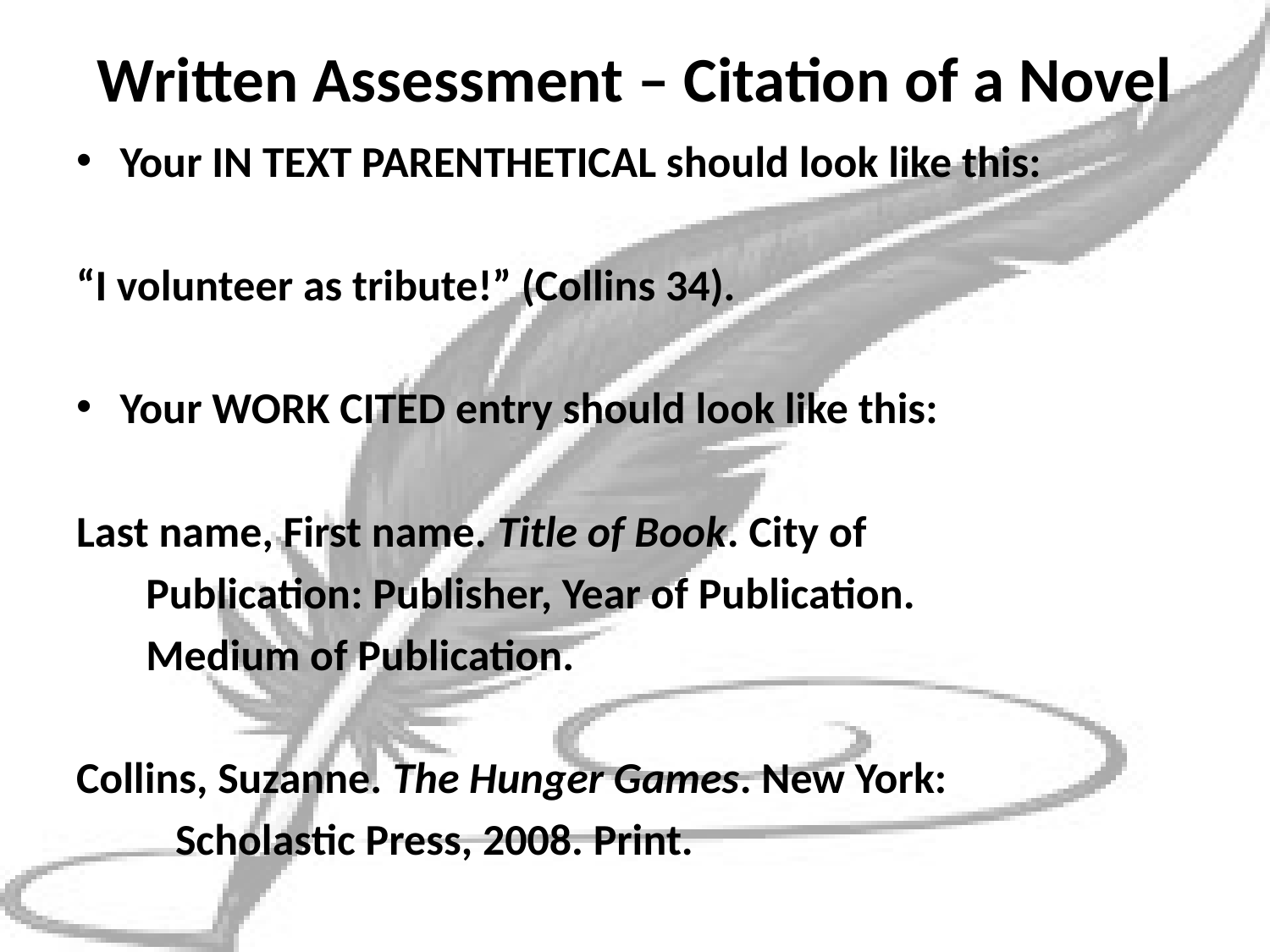

# Written Assessment – Citation of a Novel
Your IN TEXT PARENTHETICAL should look like this:

“I volunteer as tribute!” (Collins 34).

Your WORK CITED entry should look like this:

Last name, First name. Title of Book. City of
       Publication: Publisher, Year of Publication.
       Medium of Publication.

Collins, Suzanne. The Hunger Games. New York:
	Scholastic Press, 2008. Print.